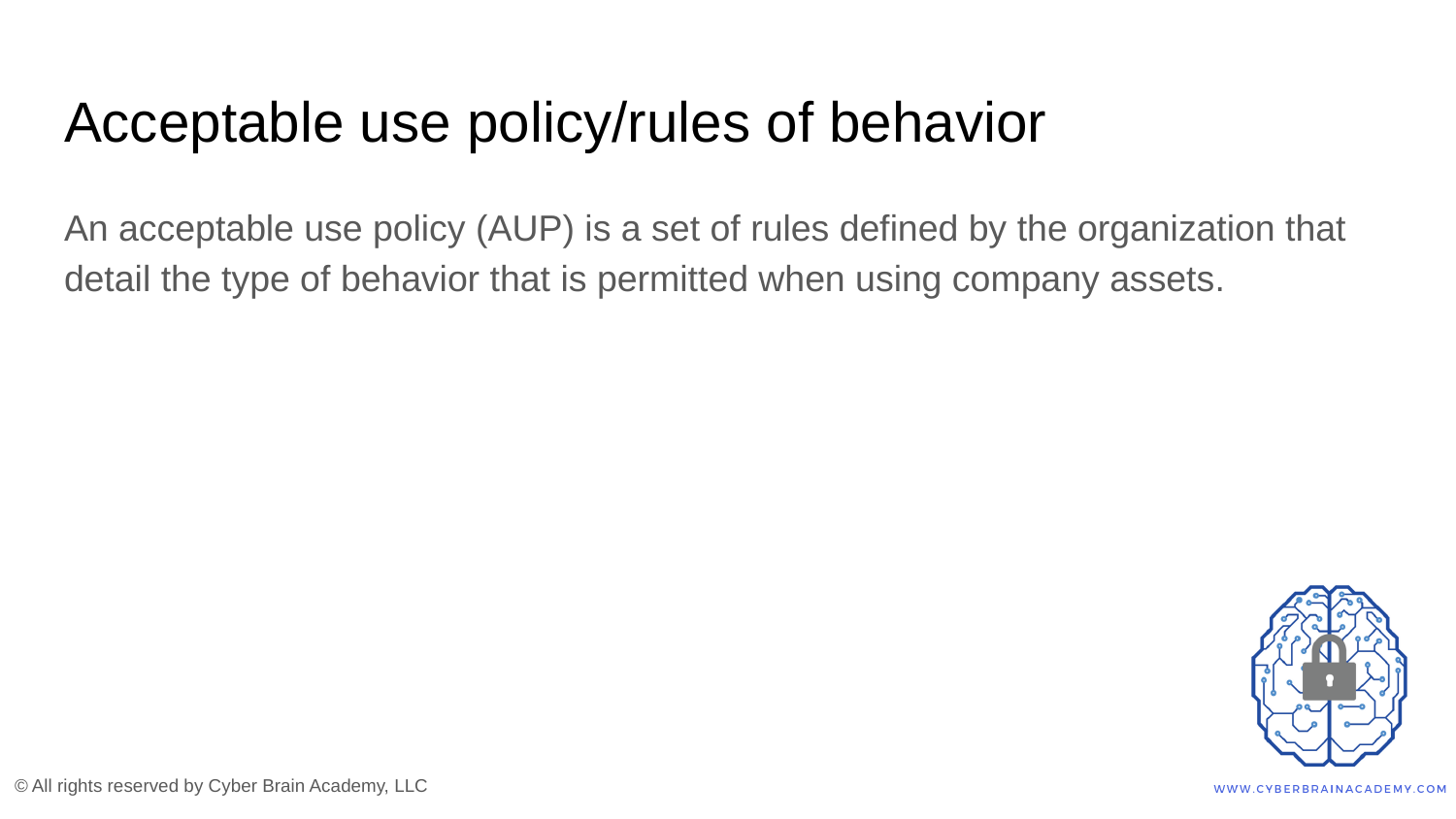

# Acceptable use policy/rules of behavior

An acceptable use policy (AUP) is a set of rules defined by the organization that detail the type of behavior that is permitted when using company assets.